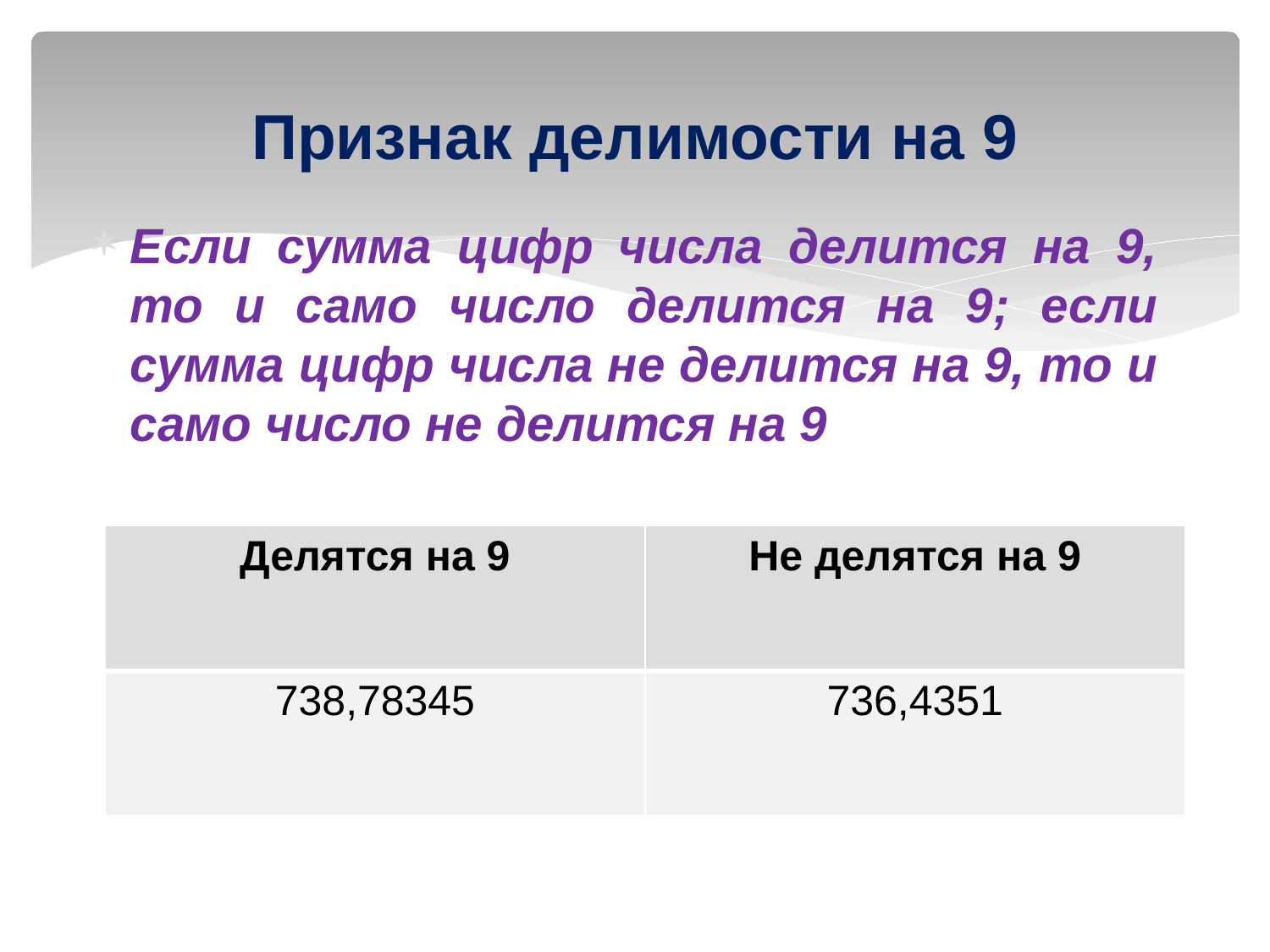

# Признак делимости на 9
Если сумма цифр числа делится на 9, то и само число делится на 9; если сумма цифр числа не делится на 9, то и само число не делится на 9

| Делятся на 9 | Не делятся на 9 |
| --- | --- |
| 738,78345 | 736,4351 |